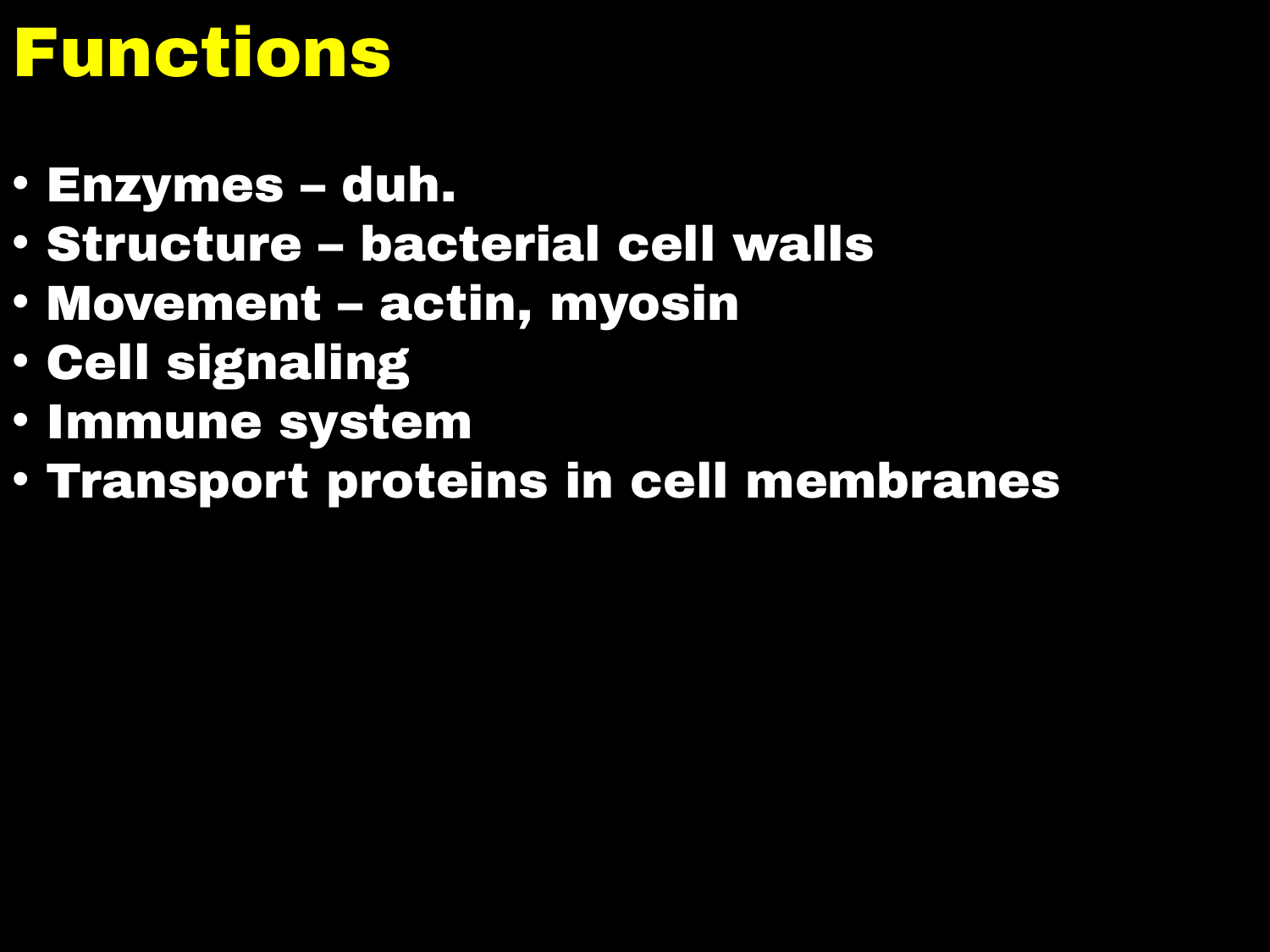

Functions
 Enzymes – duh.
 Structure – bacterial cell walls
 Movement – actin, myosin
 Cell signaling
 Immune system
 Transport proteins in cell membranes